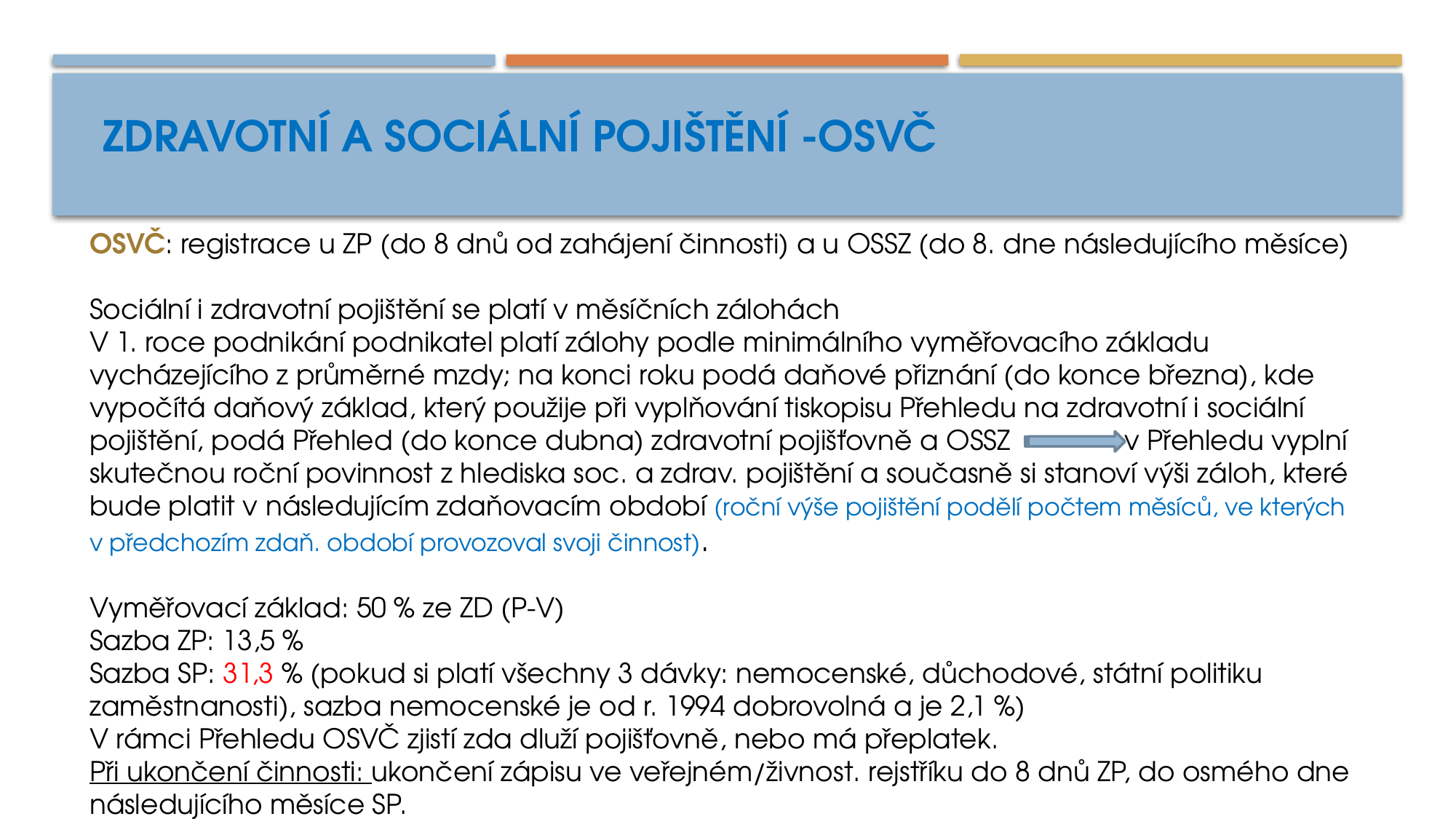

ZDRAVOTNÍ A SOCIÁLNÍ POJIŠTĚNÍ -OSVČ
OSVČ: registrace u ZP (do 8 dnů od zahájení činnosti) a u OSSZ (do 8. dne následujícího měsíce)

Sociální i zdravotní pojištění se platí v měsíčních zálohách
V 1. roce podnikání podnikatel platí zálohy podle minimálního vyměřovacího základu vycházejícího z průměrné mzdy; na konci roku podá daňové přiznání (do konce března), kde vypočítá daňový základ, který použije při vyplňování tiskopisu Přehledu na zdravotní i sociální pojištění, podá Přehled (do konce dubna) zdravotní pojišťovně a OSSZ               v Přehledu vyplní skutečnou roční povinnost z hlediska soc. a zdrav. pojištění a současně si stanoví výši záloh, které bude platit v následujícím zdaňovacím období (roční výše pojištění podělí počtem měsíců, ve kterých v předchozím zdaň. období provozoval svoji činnost).

Vyměřovací základ: 50 % ze ZD (P-V)
Sazba ZP: 13,5 %
Sazba SP: 31,3 % (pokud si platí všechny 3 dávky: nemocenské, důchodové, státní politiku zaměstnanosti), sazba nemocenské je od r. 1994 dobrovolná a je 2,1 %)
V rámci Přehledu OSVČ zjistí zda dluží pojišťovně, nebo má přeplatek.
Při ukončení činnosti: ukončení zápisu ve veřejném/živnost. rejstříku do 8 dnů ZP, do osmého dne následujícího měsíce SP.